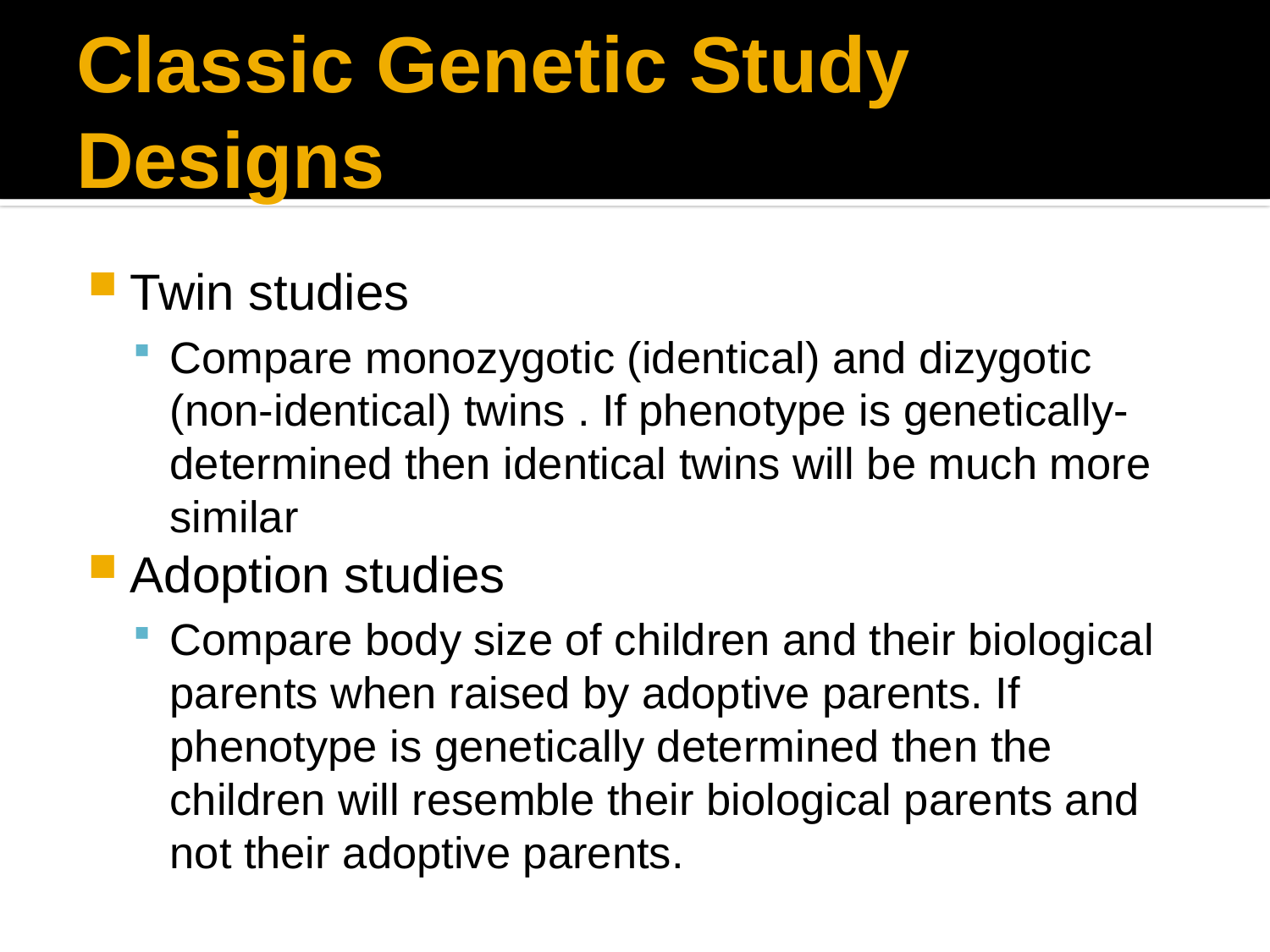

# Classic Genetic Study Designs
Twin studies
Compare monozygotic (identical) and dizygotic (non-identical) twins . If phenotype is genetically-determined then identical twins will be much more similar
Adoption studies
Compare body size of children and their biological parents when raised by adoptive parents. If phenotype is genetically determined then the children will resemble their biological parents and not their adoptive parents.